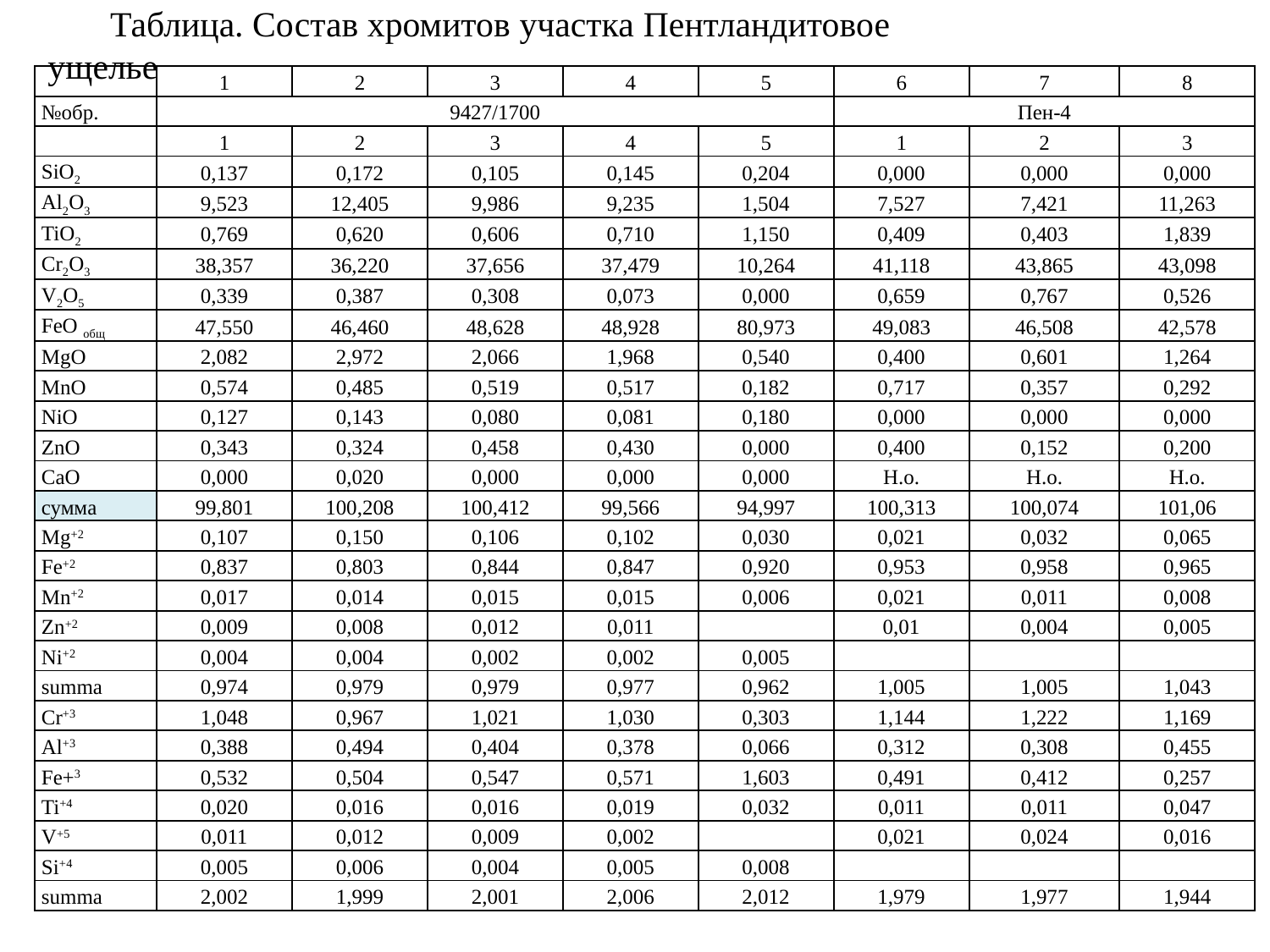

Таблица. Состав хромитов участка Пентландитовое ущелье

|  | 1 | 2 | 3 | 4 | 5 | 6 | 7 | 8 |
| --- | --- | --- | --- | --- | --- | --- | --- | --- |
| №обр. | 9427/1700 |  |  |  |  | Пен-4 |  |  |
|  | 1 | 2 | 3 | 4 | 5 | 1 | 2 | 3 |
| SiO2 | 0,137 | 0,172 | 0,105 | 0,145 | 0,204 | 0,000 | 0,000 | 0,000 |
| Al2O3 | 9,523 | 12,405 | 9,986 | 9,235 | 1,504 | 7,527 | 7,421 | 11,263 |
| TiO2 | 0,769 | 0,620 | 0,606 | 0,710 | 1,150 | 0,409 | 0,403 | 1,839 |
| Cr2O3 | 38,357 | 36,220 | 37,656 | 37,479 | 10,264 | 41,118 | 43,865 | 43,098 |
| V2O5 | 0,339 | 0,387 | 0,308 | 0,073 | 0,000 | 0,659 | 0,767 | 0,526 |
| FeО общ | 47,550 | 46,460 | 48,628 | 48,928 | 80,973 | 49,083 | 46,508 | 42,578 |
| MgO | 2,082 | 2,972 | 2,066 | 1,968 | 0,540 | 0,400 | 0,601 | 1,264 |
| MnO | 0,574 | 0,485 | 0,519 | 0,517 | 0,182 | 0,717 | 0,357 | 0,292 |
| NiO | 0,127 | 0,143 | 0,080 | 0,081 | 0,180 | 0,000 | 0,000 | 0,000 |
| ZnO | 0,343 | 0,324 | 0,458 | 0,430 | 0,000 | 0,400 | 0,152 | 0,200 |
| CaO | 0,000 | 0,020 | 0,000 | 0,000 | 0,000 | Н.о. | Н.о. | Н.о. |
| сумма | 99,801 | 100,208 | 100,412 | 99,566 | 94,997 | 100,313 | 100,074 | 101,06 |
| Mg+2 | 0,107 | 0,150 | 0,106 | 0,102 | 0,030 | 0,021 | 0,032 | 0,065 |
| Fe+2 | 0,837 | 0,803 | 0,844 | 0,847 | 0,920 | 0,953 | 0,958 | 0,965 |
| Mn+2 | 0,017 | 0,014 | 0,015 | 0,015 | 0,006 | 0,021 | 0,011 | 0,008 |
| Zn+2 | 0,009 | 0,008 | 0,012 | 0,011 |  | 0,01 | 0,004 | 0,005 |
| Ni+2 | 0,004 | 0,004 | 0,002 | 0,002 | 0,005 |  |  |  |
| summa | 0,974 | 0,979 | 0,979 | 0,977 | 0,962 | 1,005 | 1,005 | 1,043 |
| Cr+3 | 1,048 | 0,967 | 1,021 | 1,030 | 0,303 | 1,144 | 1,222 | 1,169 |
| Al+3 | 0,388 | 0,494 | 0,404 | 0,378 | 0,066 | 0,312 | 0,308 | 0,455 |
| Fe+3 | 0,532 | 0,504 | 0,547 | 0,571 | 1,603 | 0,491 | 0,412 | 0,257 |
| Ti+4 | 0,020 | 0,016 | 0,016 | 0,019 | 0,032 | 0,011 | 0,011 | 0,047 |
| V+5 | 0,011 | 0,012 | 0,009 | 0,002 |  | 0,021 | 0,024 | 0,016 |
| Si+4 | 0,005 | 0,006 | 0,004 | 0,005 | 0,008 |  |  |  |
| summa | 2,002 | 1,999 | 2,001 | 2,006 | 2,012 | 1,979 | 1,977 | 1,944 |